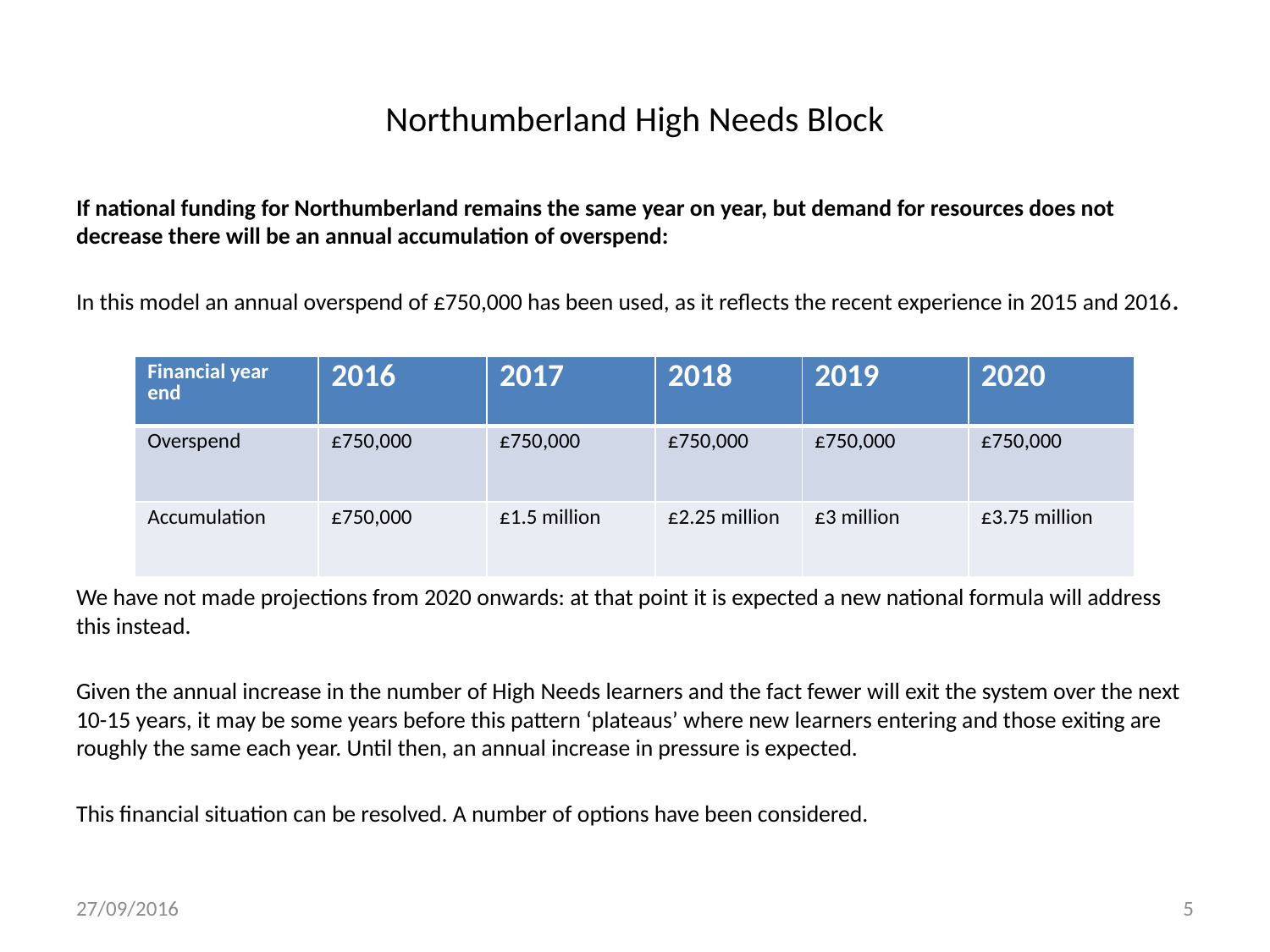

# Northumberland High Needs Block
If national funding for Northumberland remains the same year on year, but demand for resources does not decrease there will be an annual accumulation of overspend:

In this model an annual overspend of £750,000 has been used, as it reflects the recent experience in 2015 and 2016.

We have not made projections from 2020 onwards: at that point it is expected a new national formula will address this instead.

Given the annual increase in the number of High Needs learners and the fact fewer will exit the system over the next 10-15 years, it may be some years before this pattern ‘plateaus’ where new learners entering and those exiting are roughly the same each year. Until then, an annual increase in pressure is expected.

This financial situation can be resolved. A number of options have been considered.
| Financial year end | 2016 | 2017 | 2018 | 2019 | 2020 |
| --- | --- | --- | --- | --- | --- |
| Overspend | £750,000 | £750,000 | £750,000 | £750,000 | £750,000 |
| Accumulation | £750,000 | £1.5 million | £2.25 million | £3 million | £3.75 million |
27/09/2016
5